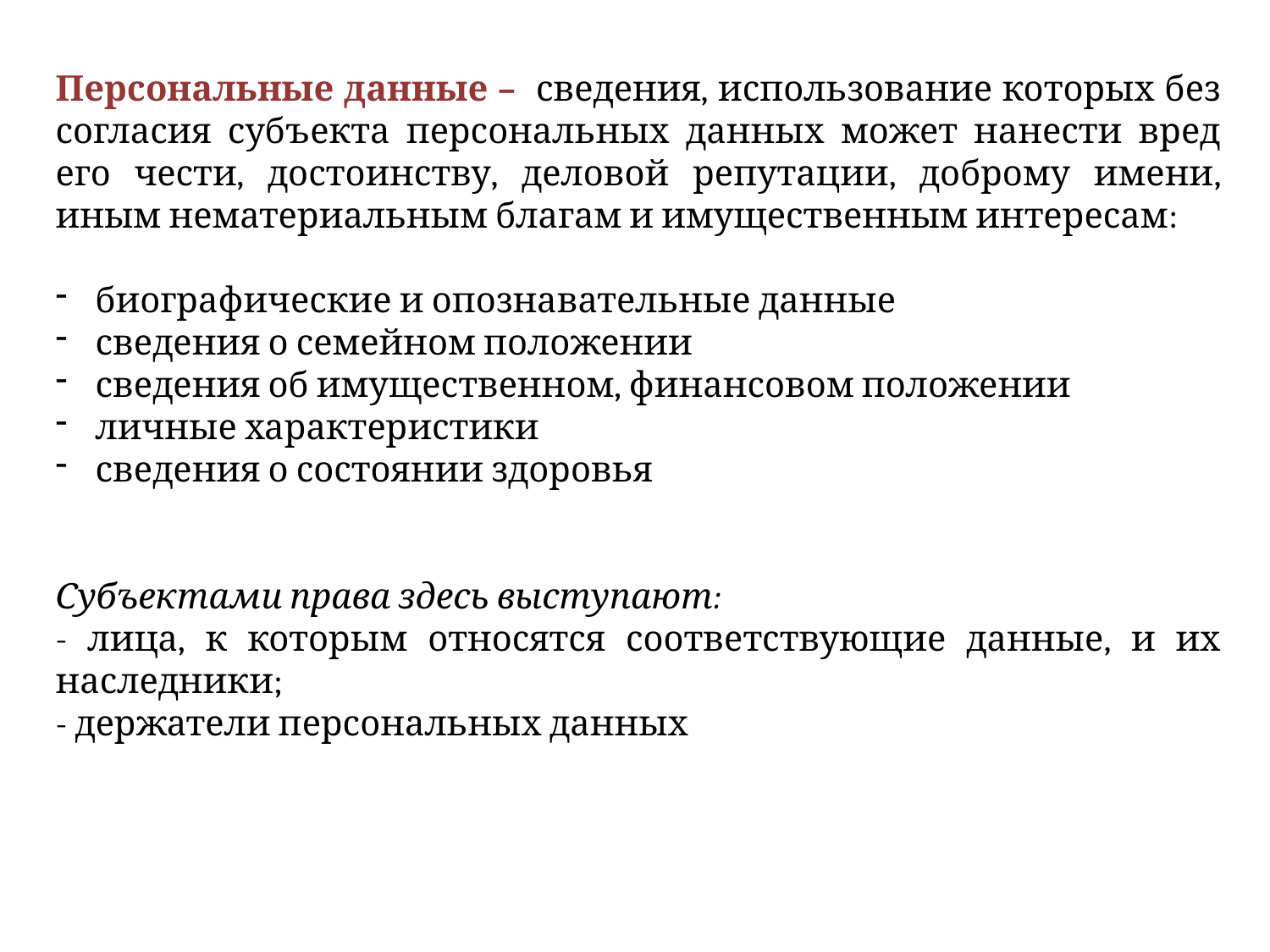

Персональные данные –  сведения, использование которых без согласия субъекта персональных данных может нанести вред его чести, достоинству, деловой репутации, доброму имени, иным нематериальным благам и имущественным интересам:

биографические и опознавательные данные
сведения о семейном положении
сведения об имущественном, финансовом положении
личные характеристики
сведения о состоянии здоровья

Субъектами права здесь выступают:
- лица, к которым относятся соответствующие данные, и их наследники;
- держатели персональных данных